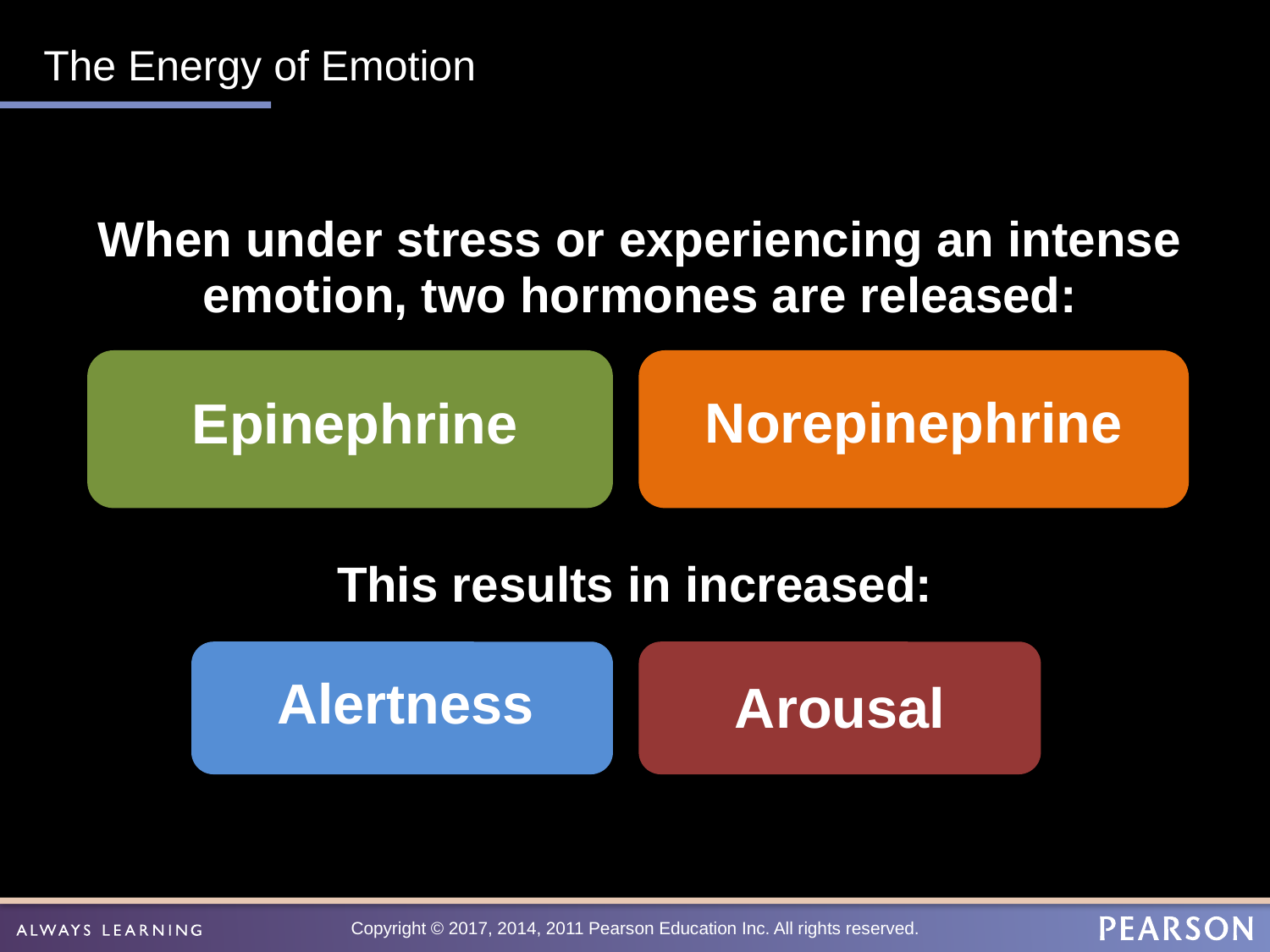

# The Energy of Emotion
When under stress or experiencing an intense emotion, two hormones are released:

Norepinephrine

Epinephrine
This results in increased:

Arousal

Alertness